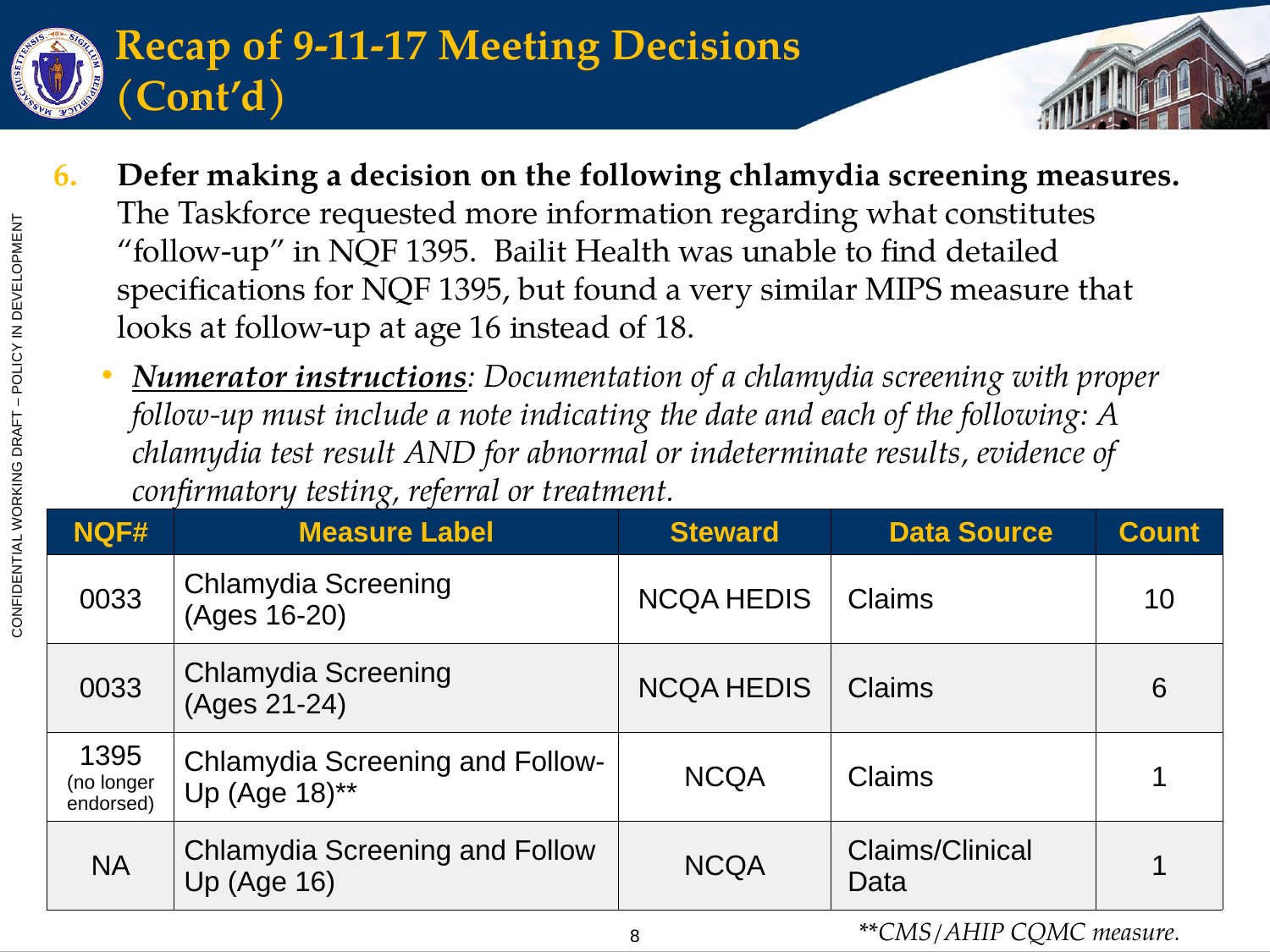

# Recap of 9-11-17 Meeting Decisions (Cont’d)
Defer making a decision on the following chlamydia screening measures.  The Taskforce requested more information regarding what constitutes “follow-up” in NQF 1395.  Bailit Health was unable to find detailed specifications for NQF 1395, but found a very similar MIPS measure that looks at follow-up at age 16 instead of 18.
Numerator instructions: Documentation of a chlamydia screening with proper follow-up must include a note indicating the date and each of the following: A chlamydia test result AND for abnormal or indeterminate results, evidence of confirmatory testing, referral or treatment.

| NQF# | Measure Label | Steward | Data Source | Count |
| --- | --- | --- | --- | --- |
| 0033 | Chlamydia Screening (Ages 16-20) | NCQA HEDIS | Claims | 10 |
| 0033 | Chlamydia Screening (Ages 21-24) | NCQA HEDIS | Claims | 6 |
| 1395 (no longer endorsed) | Chlamydia Screening and Follow-Up (Age 18)\*\* | NCQA | Claims | 1 |
| NA | Chlamydia Screening and Follow Up (Age 16) | NCQA | Claims/Clinical Data | 1 |
**CMS/AHIP CQMC measure.